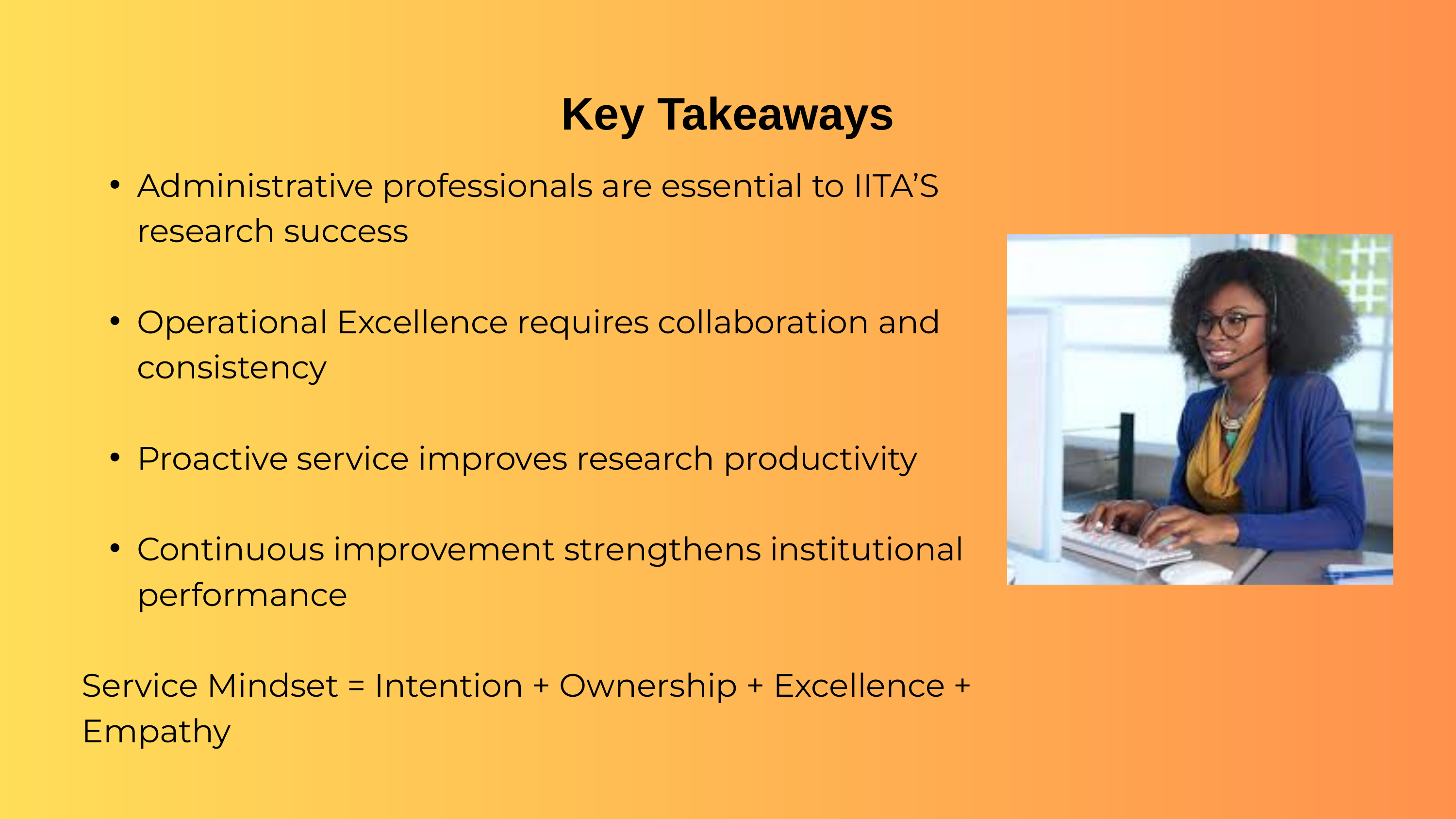

Key Takeaways
Administrative professionals are essential to IITA’S research success

Operational Excellence requires collaboration and consistency

Proactive service improves research productivity

Continuous improvement strengthens institutional performance

Service Mindset = Intention + Ownership + Excellence + Empathy